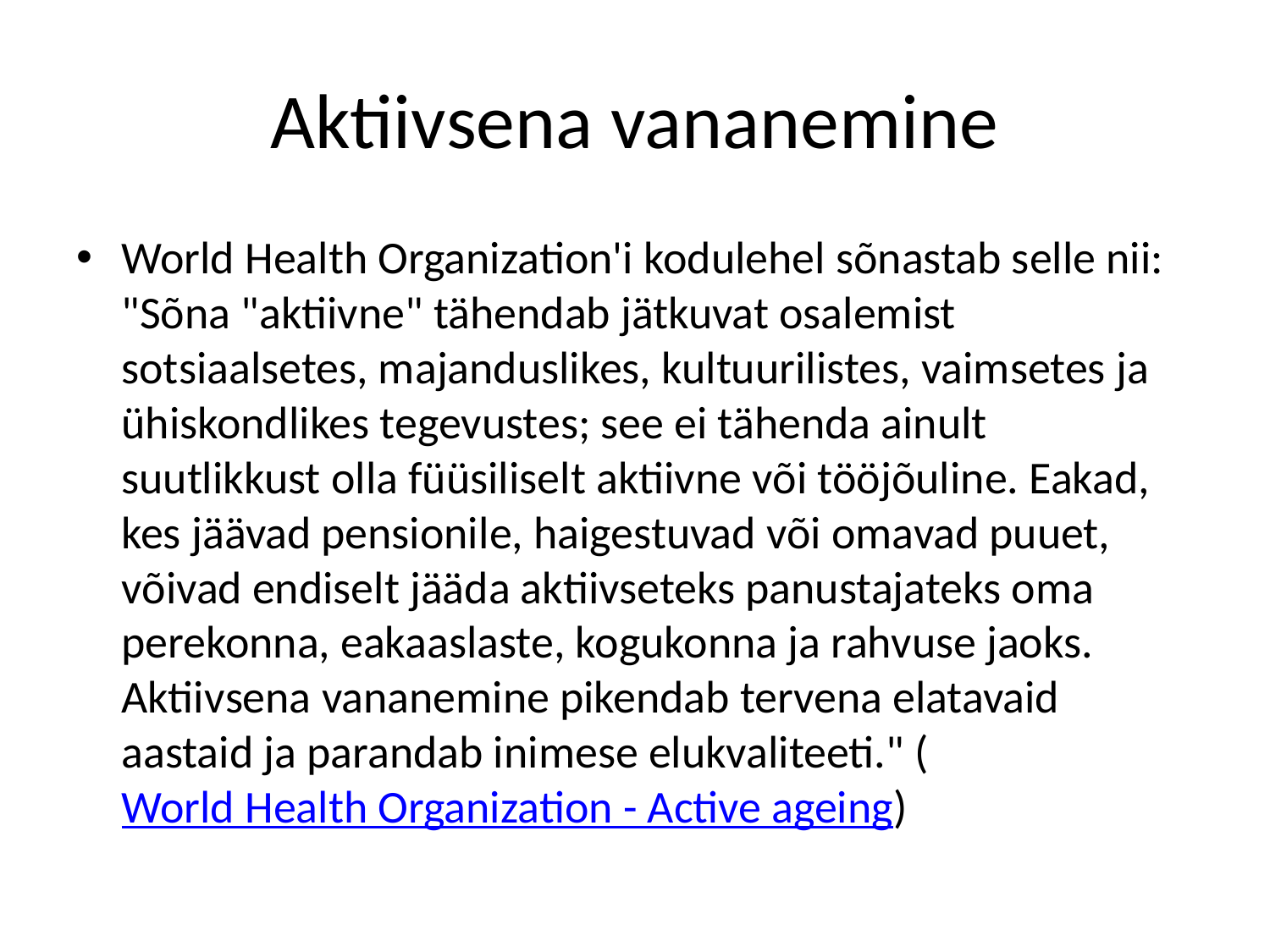

# Aktiivsena vananemine
World Health Organization'i kodulehel sõnastab selle nii: "Sõna "aktiivne" tähendab jätkuvat osalemist sotsiaalsetes, majanduslikes, kultuurilistes, vaimsetes ja ühiskondlikes tegevustes; see ei tähenda ainult suutlikkust olla füüsiliselt aktiivne või tööjõuline. Eakad, kes jäävad pensionile, haigestuvad või omavad puuet, võivad endiselt jääda aktiivseteks panustajateks oma perekonna, eakaaslaste, kogukonna ja rahvuse jaoks. Aktiivsena vananemine pikendab tervena elatavaid aastaid ja parandab inimese elukvaliteeti." (World Health Organization - Active ageing)